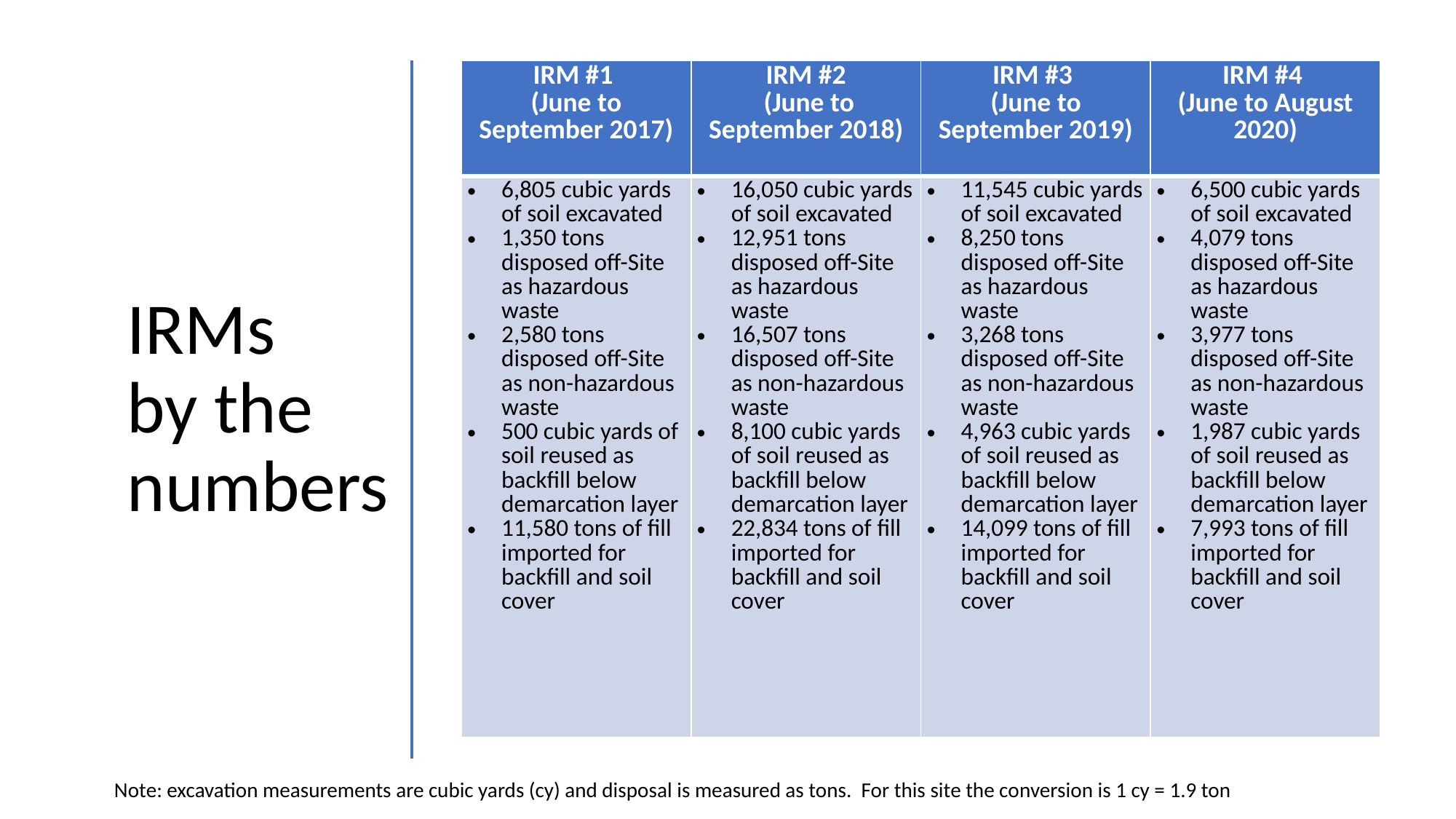

| IRM #1 (June to September 2017) | IRM #2 (June to September 2018) | IRM #3 (June to September 2019) | IRM #4 (June to August 2020) |
| --- | --- | --- | --- |
| 6,805 cubic yards of soil excavated 1,350 tons disposed off-Site as hazardous waste 2,580 tons disposed off-Site as non-hazardous waste 500 cubic yards of soil reused as backfill below demarcation layer 11,580 tons of fill imported for backfill and soil cover | 16,050 cubic yards of soil excavated 12,951 tons disposed off-Site as hazardous waste 16,507 tons disposed off-Site as non-hazardous waste 8,100 cubic yards of soil reused as backfill below demarcation layer 22,834 tons of fill imported for backfill and soil cover | 11,545 cubic yards of soil excavated 8,250 tons disposed off-Site as hazardous waste 3,268 tons disposed off-Site as non-hazardous waste 4,963 cubic yards of soil reused as backfill below demarcation layer 14,099 tons of fill imported for backfill and soil cover | 6,500 cubic yards of soil excavated 4,079 tons disposed off-Site as hazardous waste 3,977 tons disposed off-Site as non-hazardous waste 1,987 cubic yards of soil reused as backfill below demarcation layer 7,993 tons of fill imported for backfill and soil cover |
# IRMs    by the numbers
Note: excavation measurements are cubic yards (cy) and disposal is measured as tons.  For this site the conversion is 1 cy = 1.9 ton